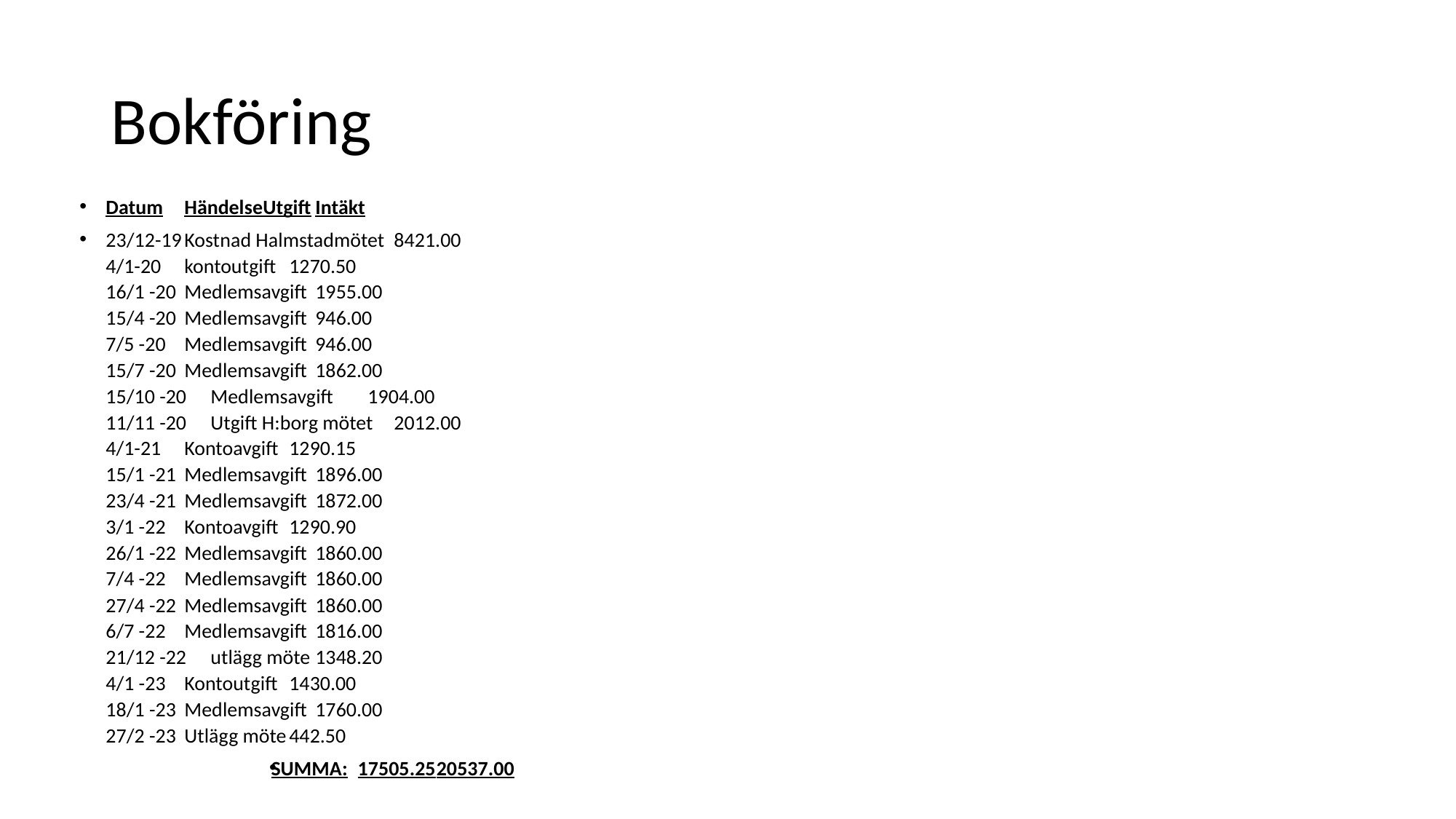

# Bokföring

Datum		Händelse			Utgift	Intäkt
23/12-19		Kostnad Halmstadmötet		8421.00
4/1-20		kontoutgift			1270.50
16/1 -20		Medlemsavgift			1955.00
15/4 -20		Medlemsavgift			946.00
7/5 -20		Medlemsavgift			946.00
15/7 -20		Medlemsavgift			1862.00
15/10 -20	Medlemsavgift			1904.00
11/11 -20	Utgift H:borg mötet		2012.00
4/1-21		Kontoavgift			1290.15
15/1 -21		Medlemsavgift			1896.00
23/4 -21		Medlemsavgift			1872.00
3/1 -22		Kontoavgift			1290.90
26/1 -22		Medlemsavgift			1860.00
7/4 -22		Medlemsavgift			1860.00
27/4 -22		Medlemsavgift			1860.00
6/7 -22		Medlemsavgift			1816.00
21/12 -22	utlägg möte			1348.20
4/1 -23		Kontoutgift			1430.00
18/1 -23		Medlemsavgift			1760.00
27/2 -23		Utlägg möte			442.50
SUMMA:			17505.25	20537.00